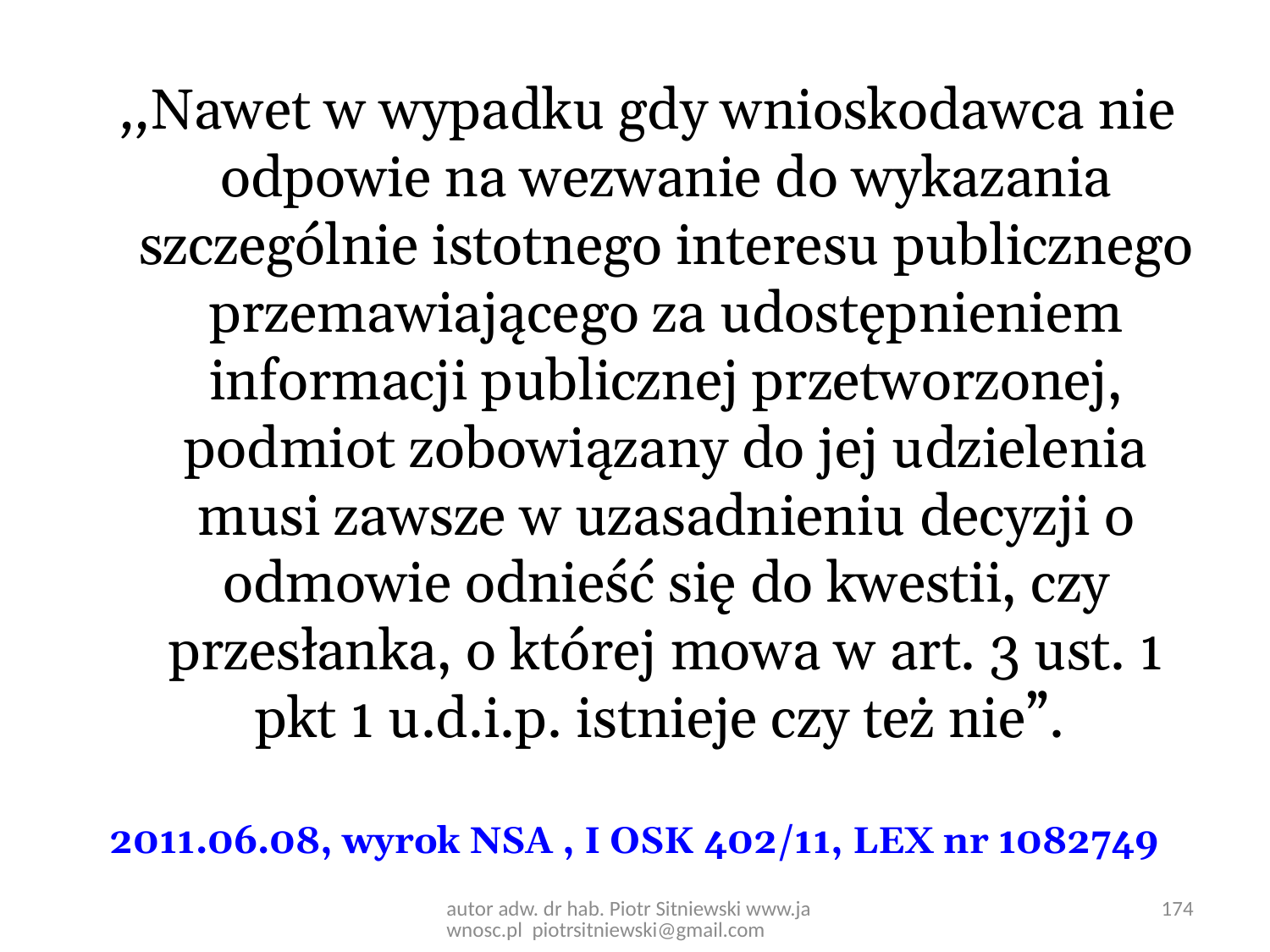

,,Nawet w wypadku gdy wnioskodawca nie odpowie na wezwanie do wykazania szczególnie istotnego interesu publicznego przemawiającego za udostępnieniem informacji publicznej przetworzonej, podmiot zobowiązany do jej udzielenia musi zawsze w uzasadnieniu decyzji o odmowie odnieść się do kwestii, czy przesłanka, o której mowa w art. 3 ust. 1 pkt 1 u.d.i.p. istnieje czy też nie”.

2011.06.08, wyrok NSA , I OSK 402/11, LEX nr 1082749
174
autor adw. dr hab. Piotr Sitniewski www.jawnosc.pl  piotrsitniewski@gmail.com